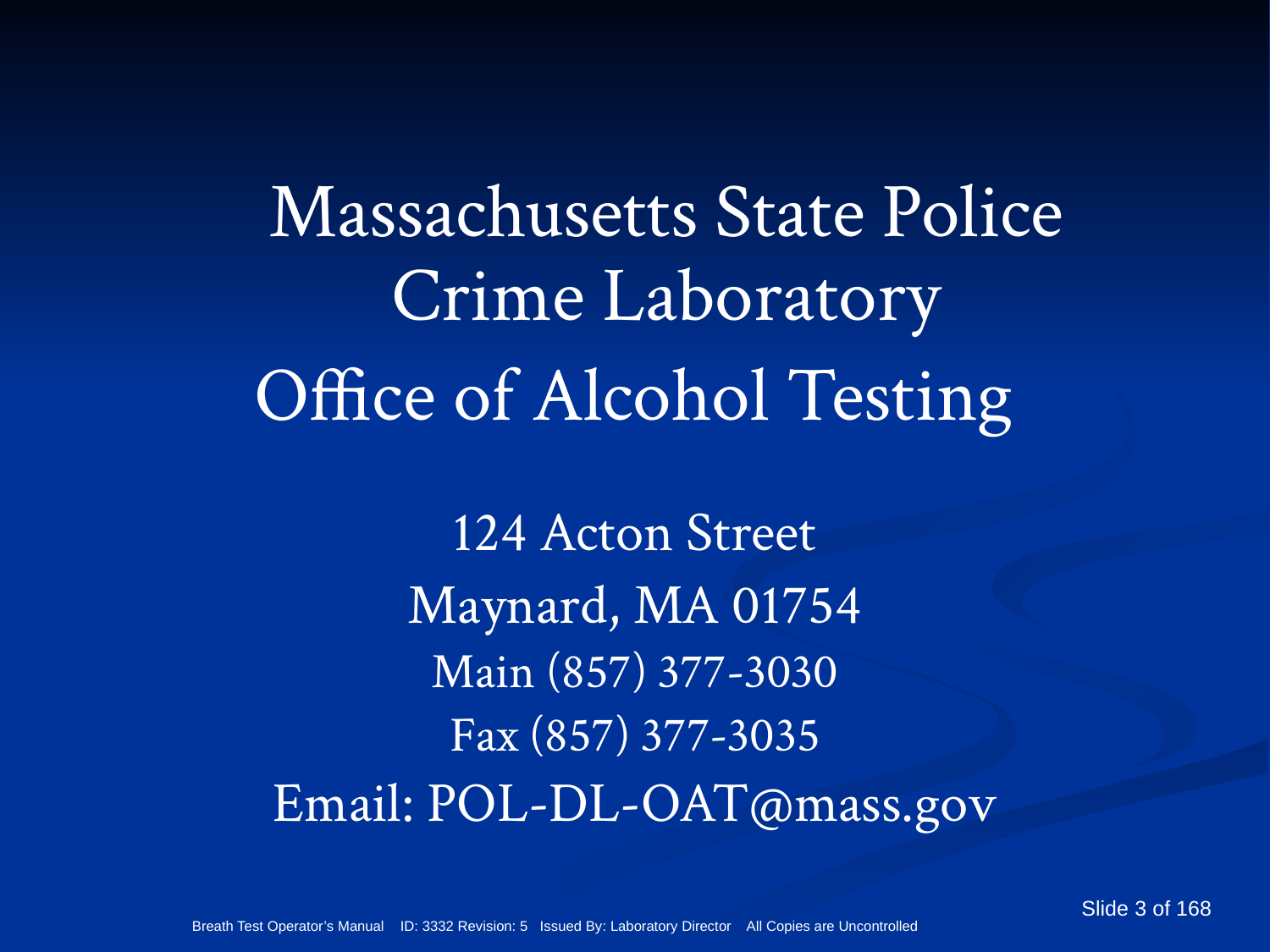

Massachusetts State Police
Crime Laboratory
Office of Alcohol Testing

124 Acton Street
Maynard, MA 01754
Main (857) 377-3030
Fax (857) 377-3035
Email: POL-DL-OAT@mass.gov
Breath Test Operator’s Manual    ID: 3332 Revision: 5   Issued By: Laboratory Director    All Copies are Uncontrolled